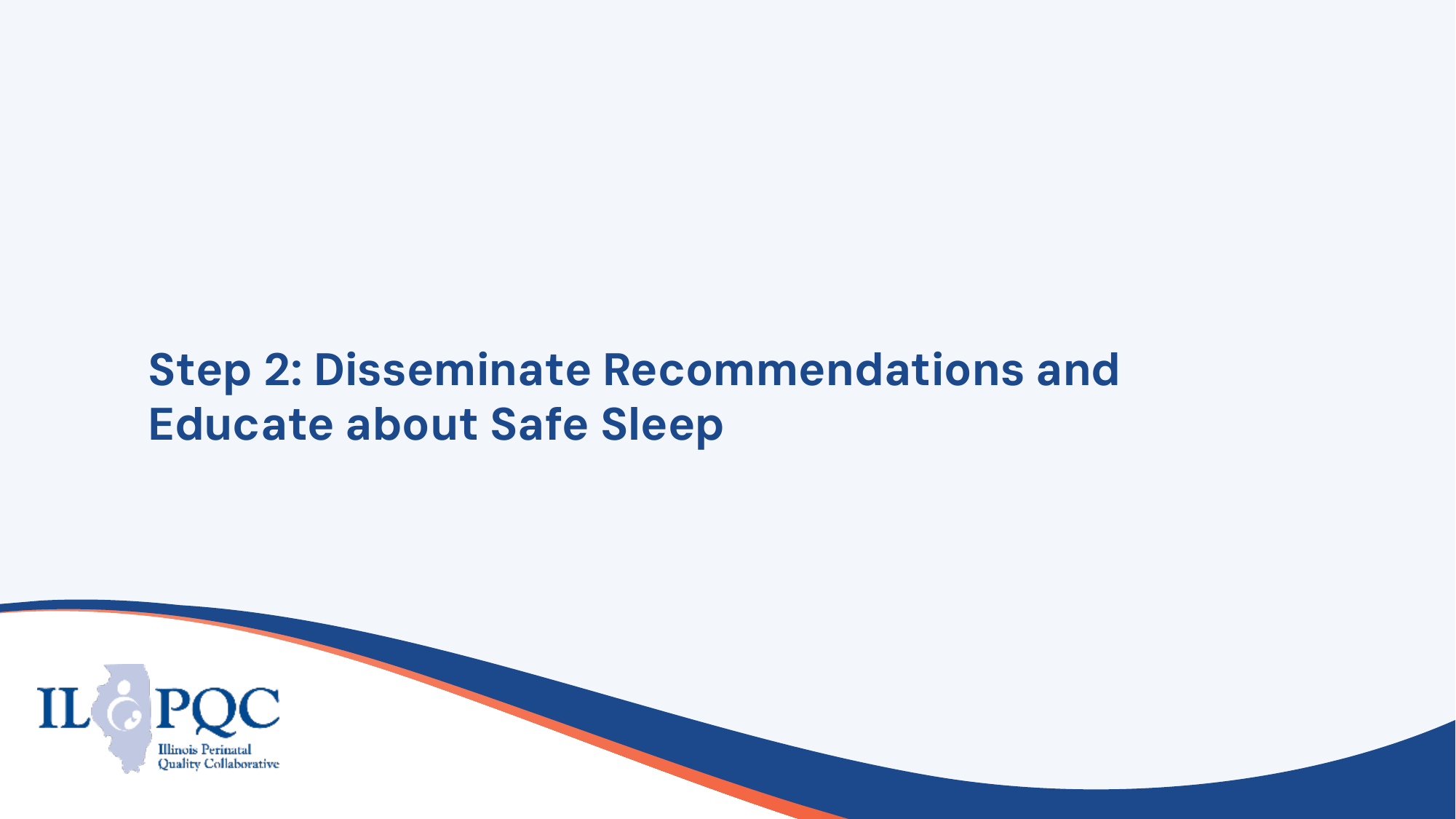

# Step 2: Disseminate Recommendations and Educate about Safe Sleep